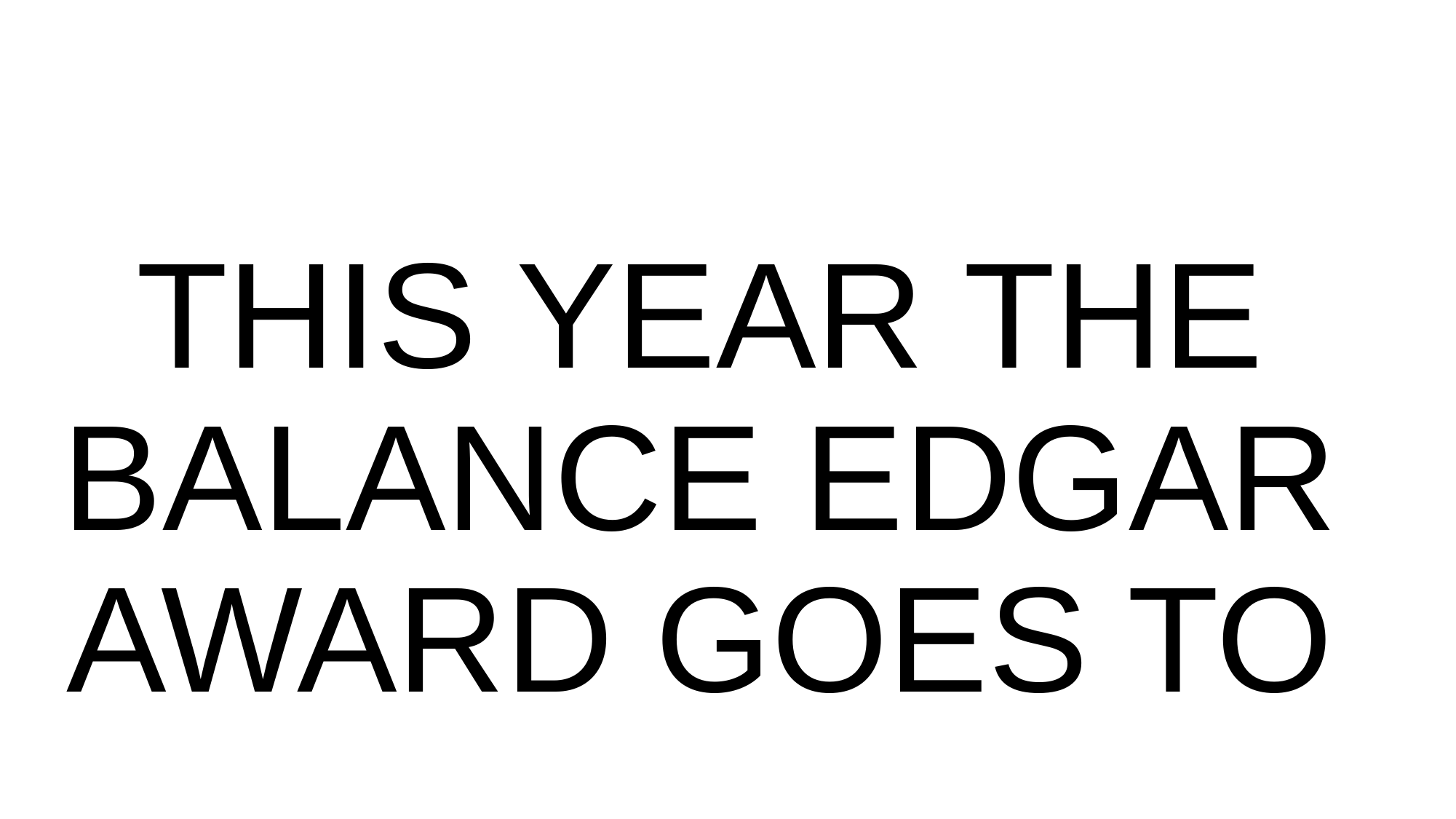

THIS YEAR THE BALANCE EDGAR AWARD GOES TO